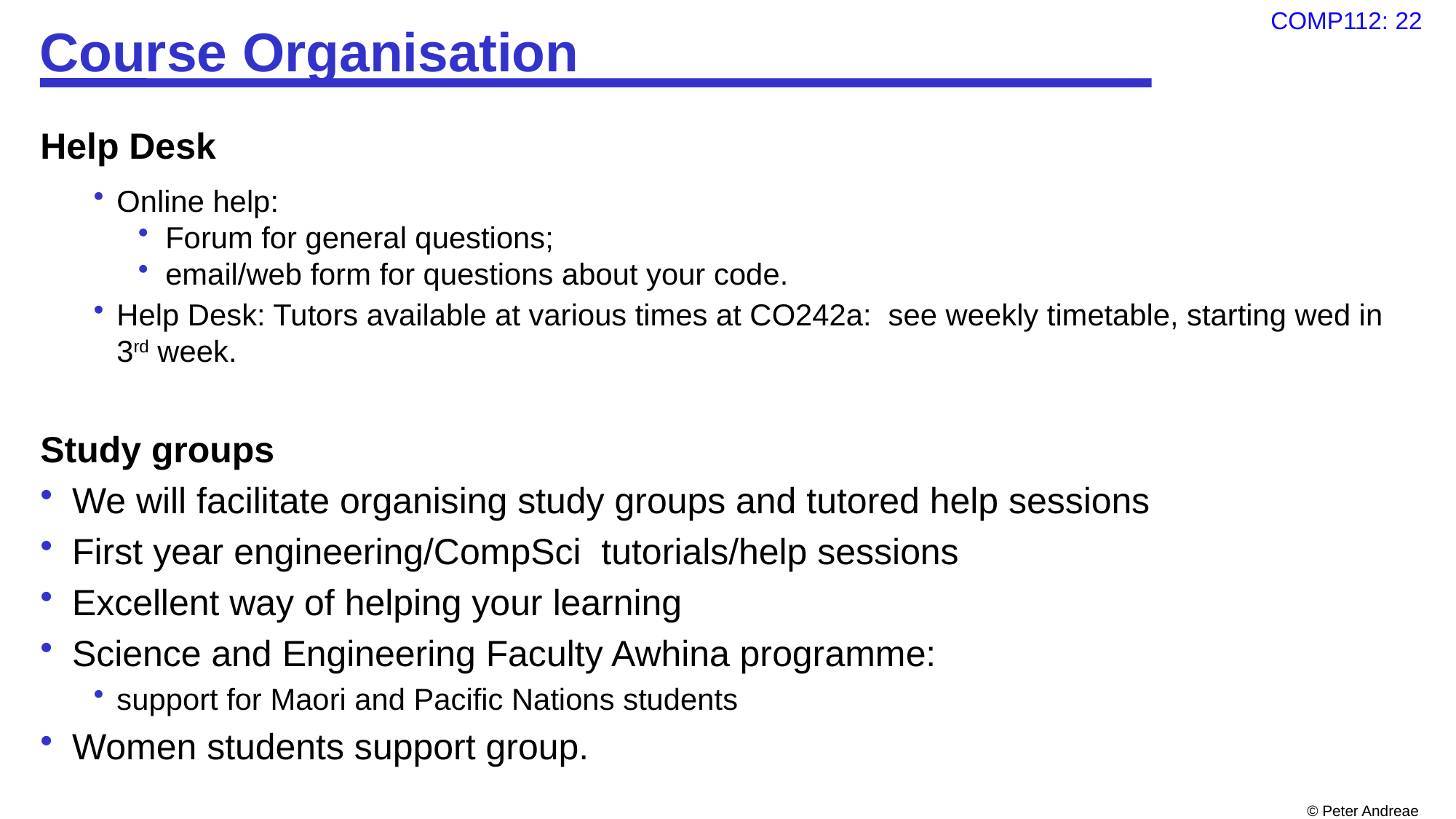

# Course Organisation
Help Desk
Online help:
Forum for general questions;
email/web form for questions about your code.
Help Desk: Tutors available at various times at CO242a:  see weekly timetable, starting wed in 3rd week.

Study groups
We will facilitate organising study groups and tutored help sessions
First year engineering/CompSci  tutorials/help sessions
Excellent way of helping your learning
Science and Engineering Faculty Awhina programme:
support for Maori and Pacific Nations students
Women students support group.